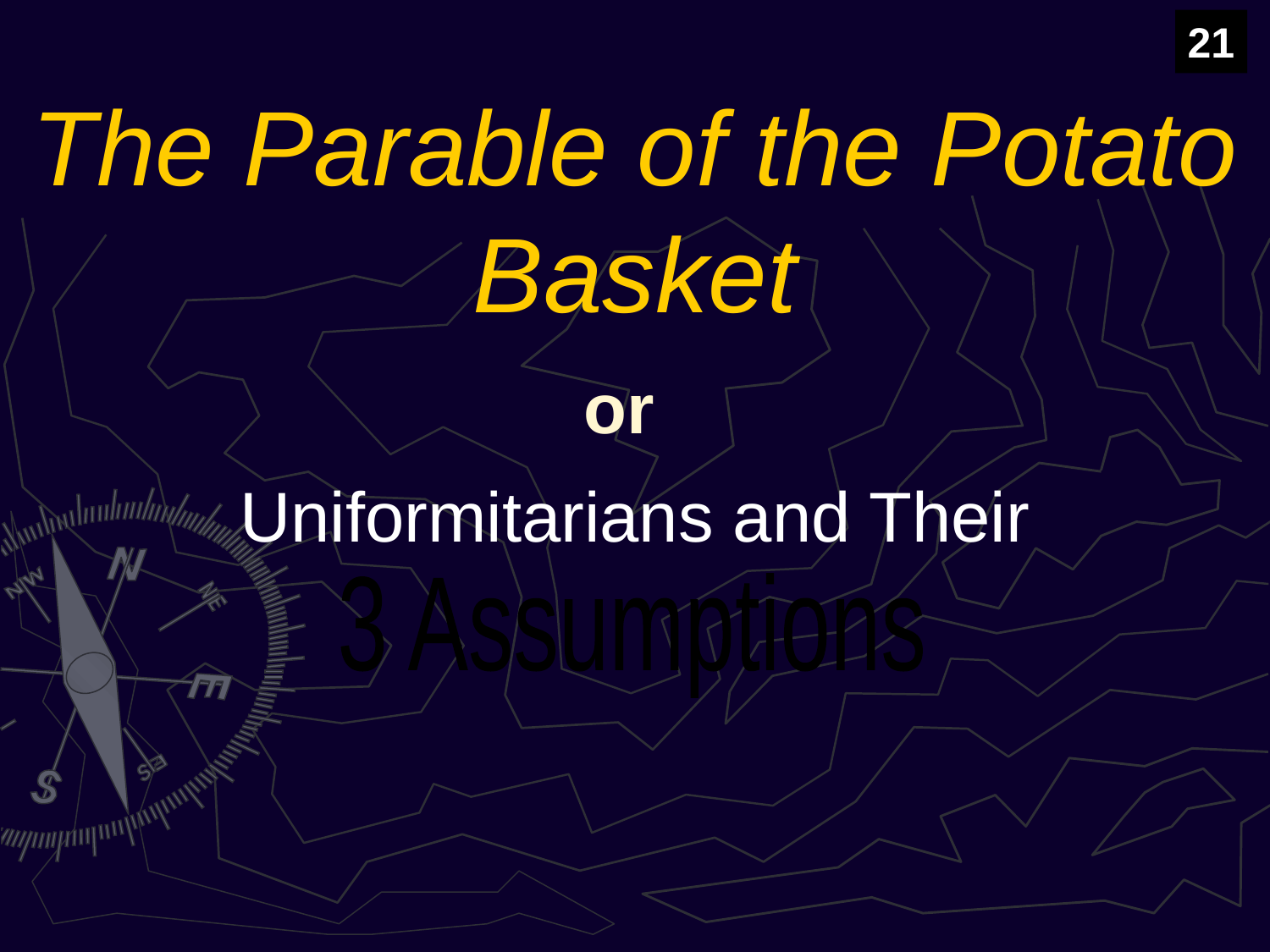

21
The Parable of the Potato Basket
or
Uniformitarians and Their
3 Assumptions